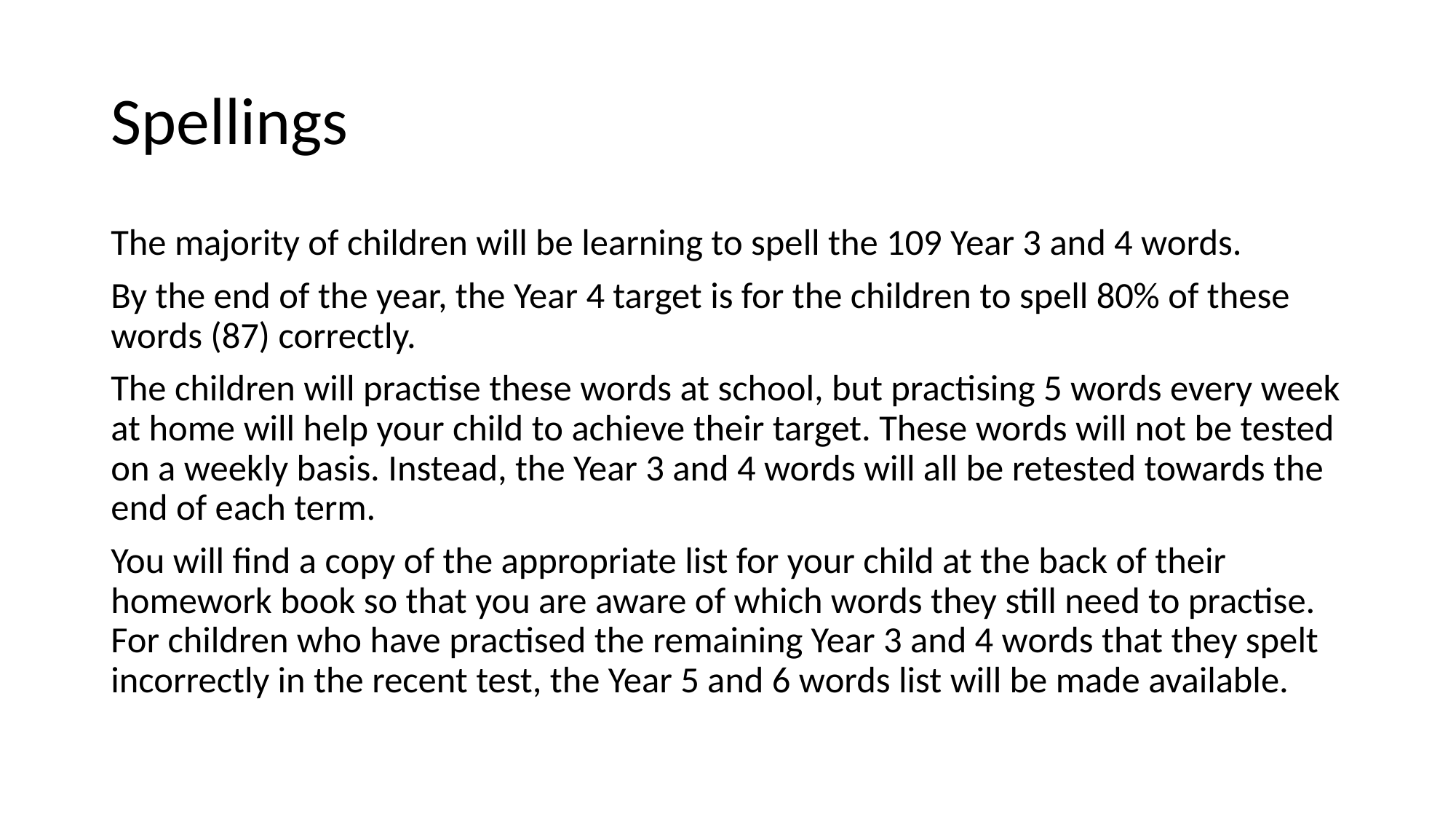

# Spellings
The majority of children will be learning to spell the 109 Year 3 and 4 words.
By the end of the year, the Year 4 target is for the children to spell 80% of these words (87) correctly.
The children will practise these words at school, but practising 5 words every week at home will help your child to achieve their target. These words will not be tested on a weekly basis. Instead, the Year 3 and 4 words will all be retested towards the end of each term.
You will find a copy of the appropriate list for your child at the back of their homework book so that you are aware of which words they still need to practise. For children who have practised the remaining Year 3 and 4 words that they spelt incorrectly in the recent test, the Year 5 and 6 words list will be made available.